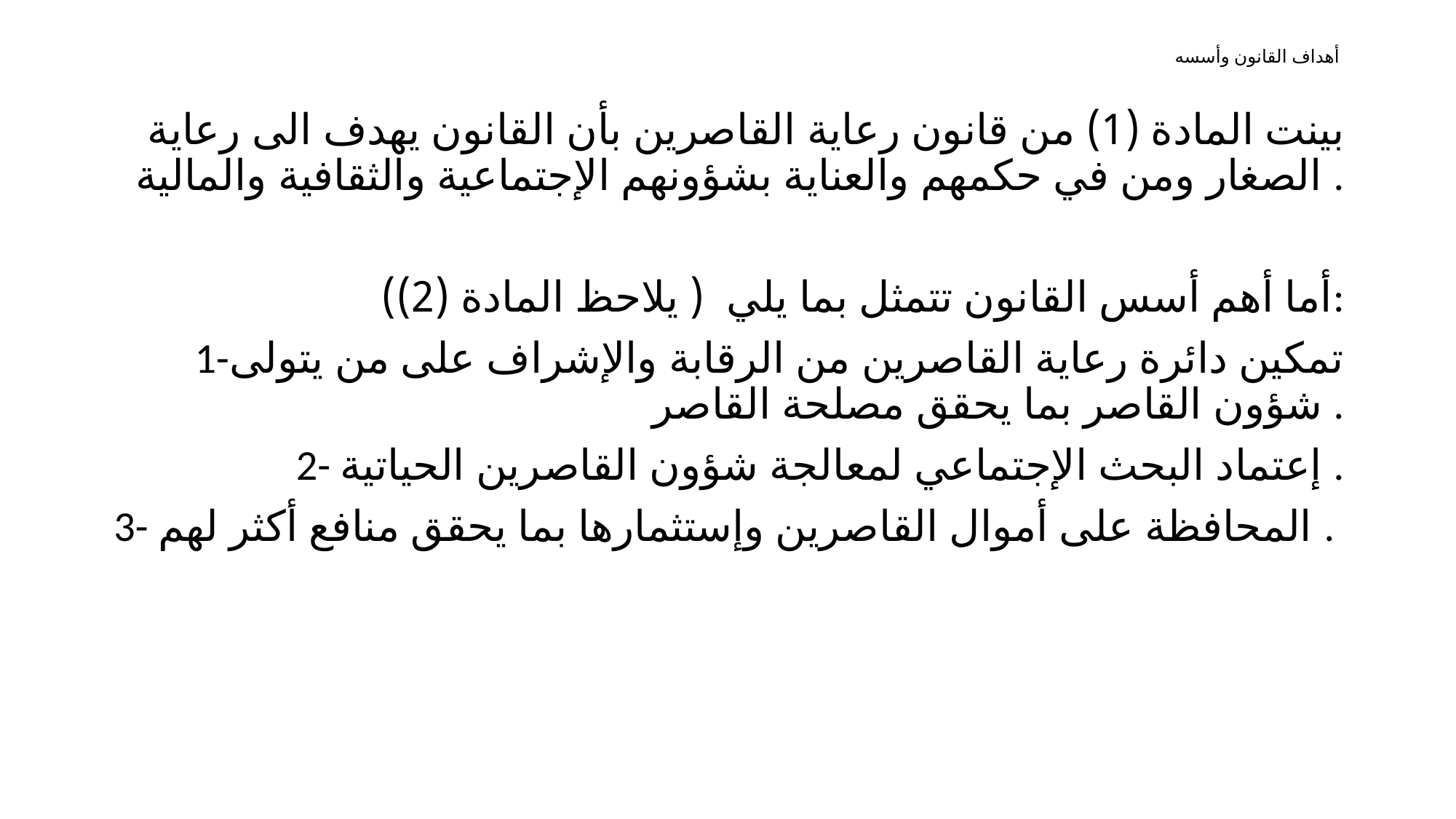

# أهداف القانون وأسسه
بينت المادة (1) من قانون رعاية القاصرين بأن القانون يهدف الى رعاية الصغار ومن في حكمهم والعناية بشؤونهم الإجتماعية والثقافية والمالية .

أما أهم أسس القانون تتمثل بما يلي  ( يلاحظ المادة (2)):
1-تمكين دائرة رعاية القاصرين من الرقابة والإشراف على من يتولى شؤون القاصر بما يحقق مصلحة القاصر .
2- إعتماد البحث الإجتماعي لمعالجة شؤون القاصرين الحياتية .
3- المحافظة على أموال القاصرين وإستثمارها بما يحقق منافع أكثر لهم .